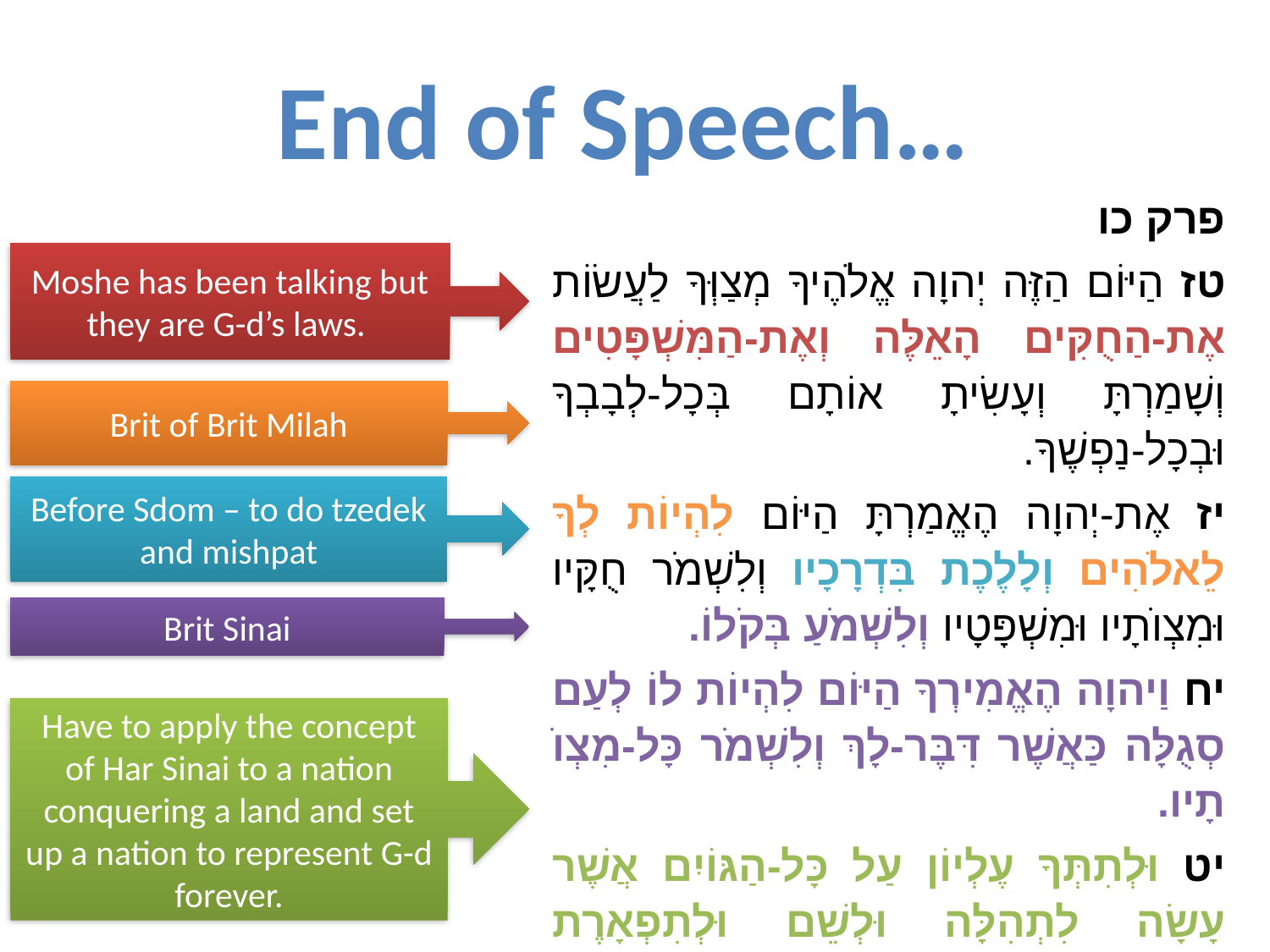

# End of Speech…
פרק כו
טז הַיּוֹם הַזֶּה יְהוָה אֱלֹהֶיךָ מְצַוְּךָ לַעֲשׂוֹת אֶת-הַחֻקִּים הָאֵלֶּה וְאֶת-הַמִּשְׁפָּטִים וְשָׁמַרְתָּ וְעָשִׂיתָ אוֹתָם בְּכָל-לְבָבְךָ וּבְכָל-נַפְשֶׁךָ.
יז אֶת-יְהוָה הֶאֱמַרְתָּ הַיּוֹם לִהְיוֹת לְךָ לֵאלֹהִים וְלָלֶכֶת בִּדְרָכָיו וְלִשְׁמֹר חֻקָּיו וּמִצְו‍ֹתָיו וּמִשְׁפָּטָיו וְלִשְׁמֹעַ בְּקֹלוֹ.
יח וַיהוָה הֶאֱמִירְךָ הַיּוֹם לִהְיוֹת לוֹ לְעַם סְגֻלָּה כַּאֲשֶׁר דִּבֶּר-לָךְ וְלִשְׁמֹר כָּל-מִצְו‍ֹתָיו.
יט וּלְתִתְּךָ עֶלְיוֹן עַל כָּל-הַגּוֹיִם אֲשֶׁר עָשָׂה לִתְהִלָּה וּלְשֵׁם וּלְתִפְאָרֶת וְלִהְיֹתְךָ עַם-קָדֹשׁ לַיהוָה אֱלֹהֶיךָ כַּאֲשֶׁר דִּבֵּר.
Moshe has been talking but they are G-d’s laws.
Brit of Brit Milah
Before Sdom – to do tzedek and mishpat
Brit Sinai
Have to apply the concept of Har Sinai to a nation conquering a land and set up a nation to represent G-d forever.